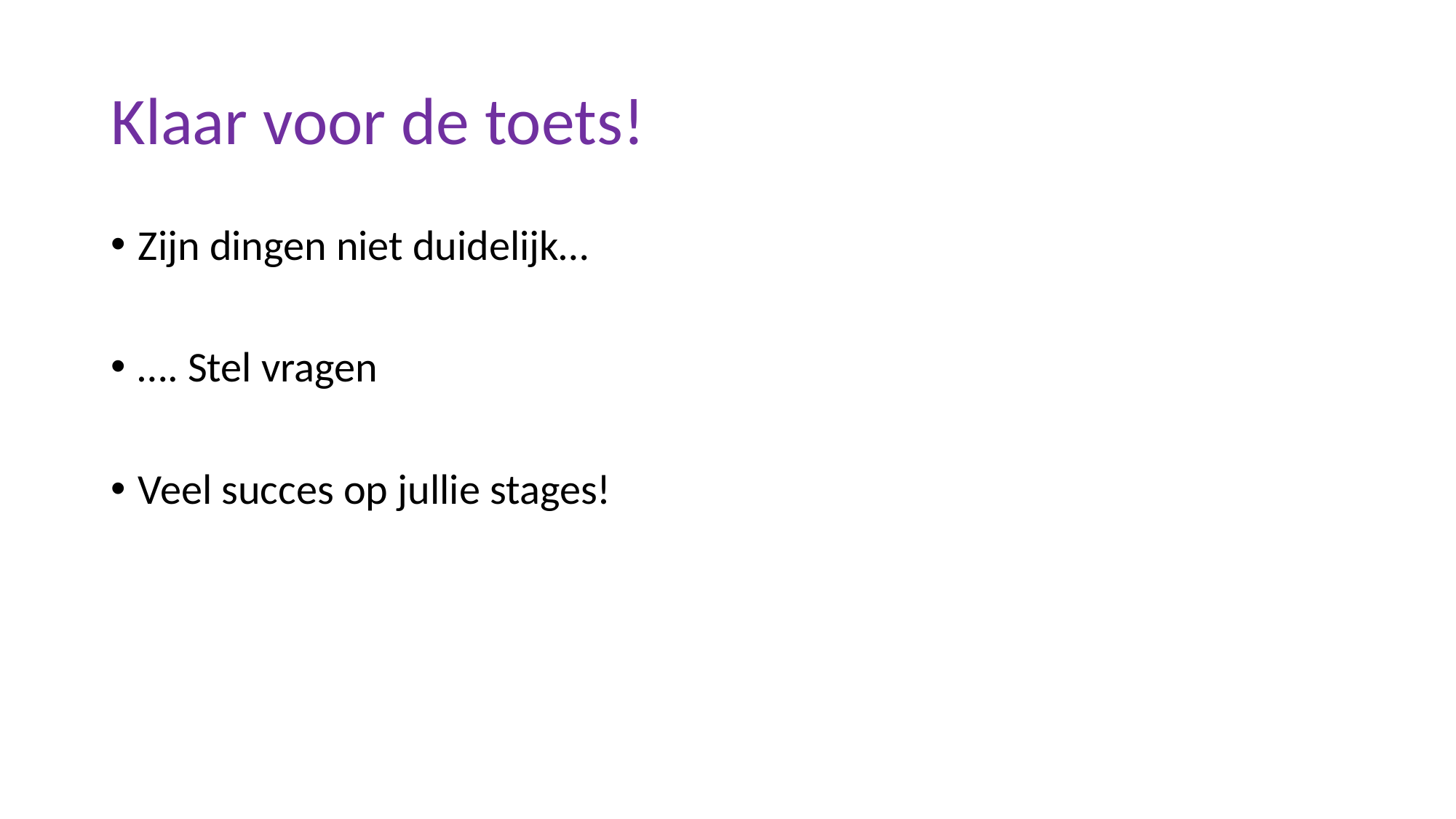

# Klaar voor de toets!
Zijn dingen niet duidelijk…

…. Stel vragen

Veel succes op jullie stages!